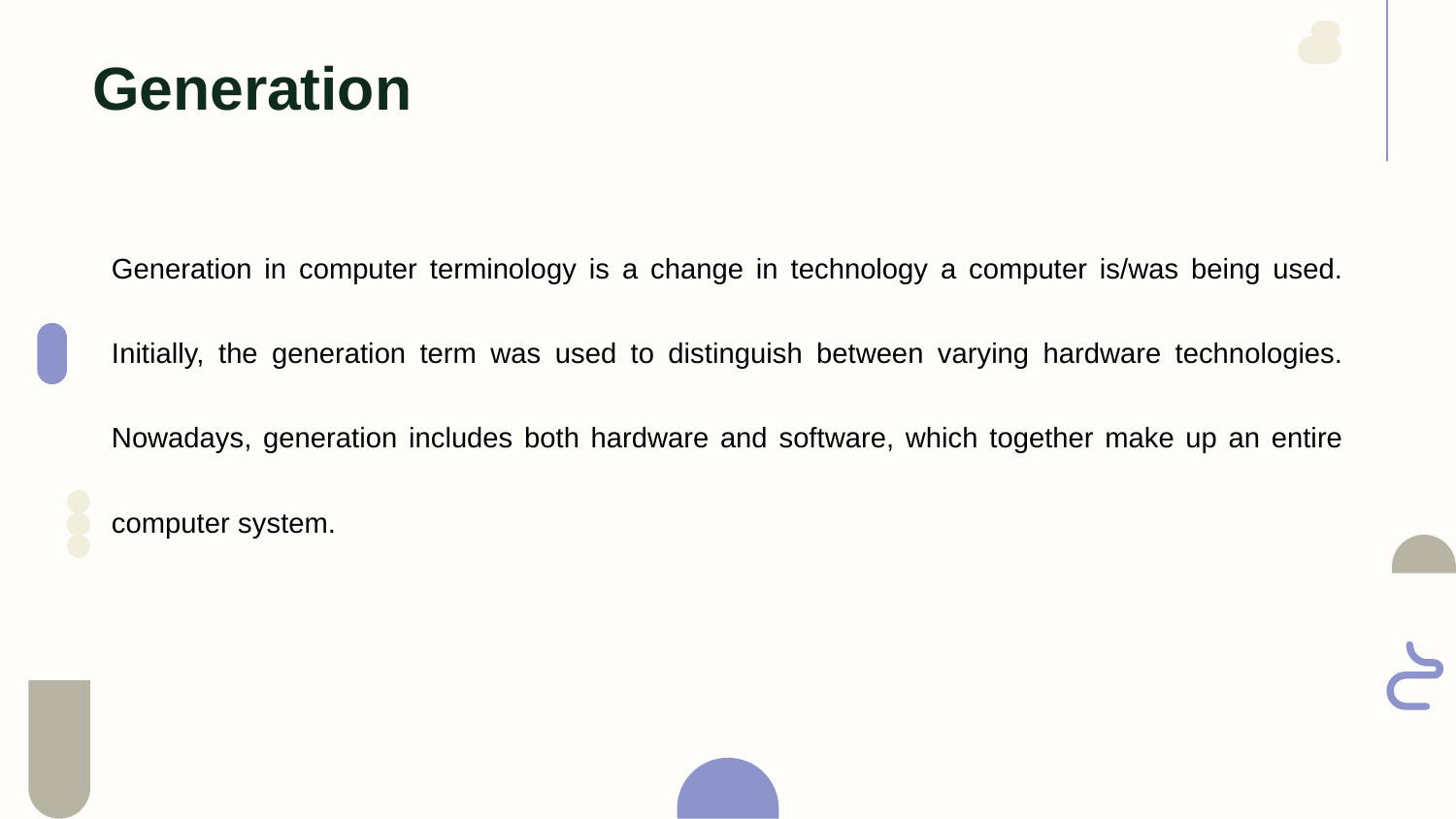

Generation
Generation in computer terminology is a change in technology a computer is/was being used. Initially, the generation term was used to distinguish between varying hardware technologies. Nowadays, generation includes both hardware and software, which together make up an entire computer system.